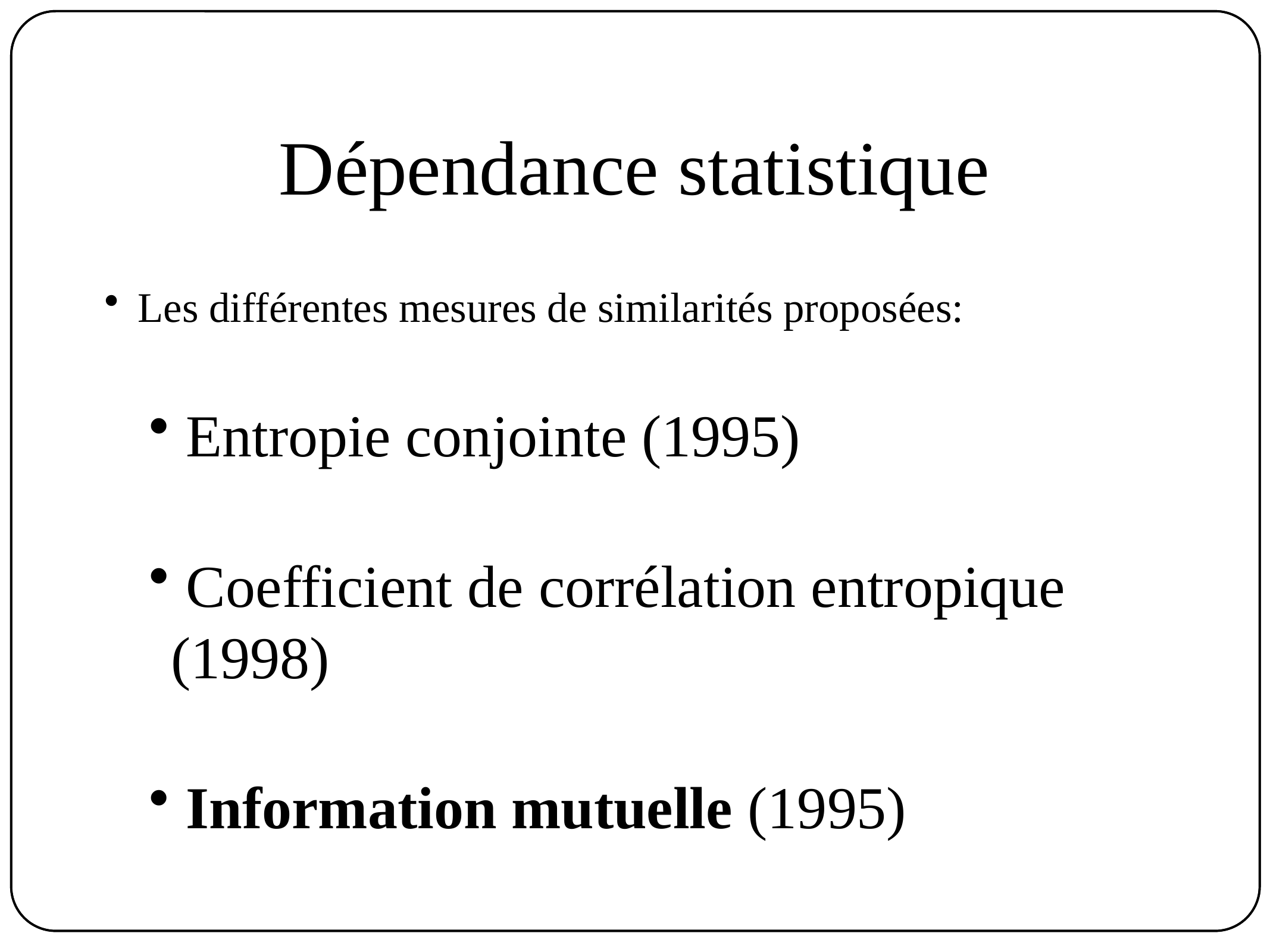

# Dépendance statistique
Les différentes mesures de similarités proposées:

 Entropie conjointe (1995)
 Coefficient de corrélation entropique (1998)
 Information mutuelle (1995)
35